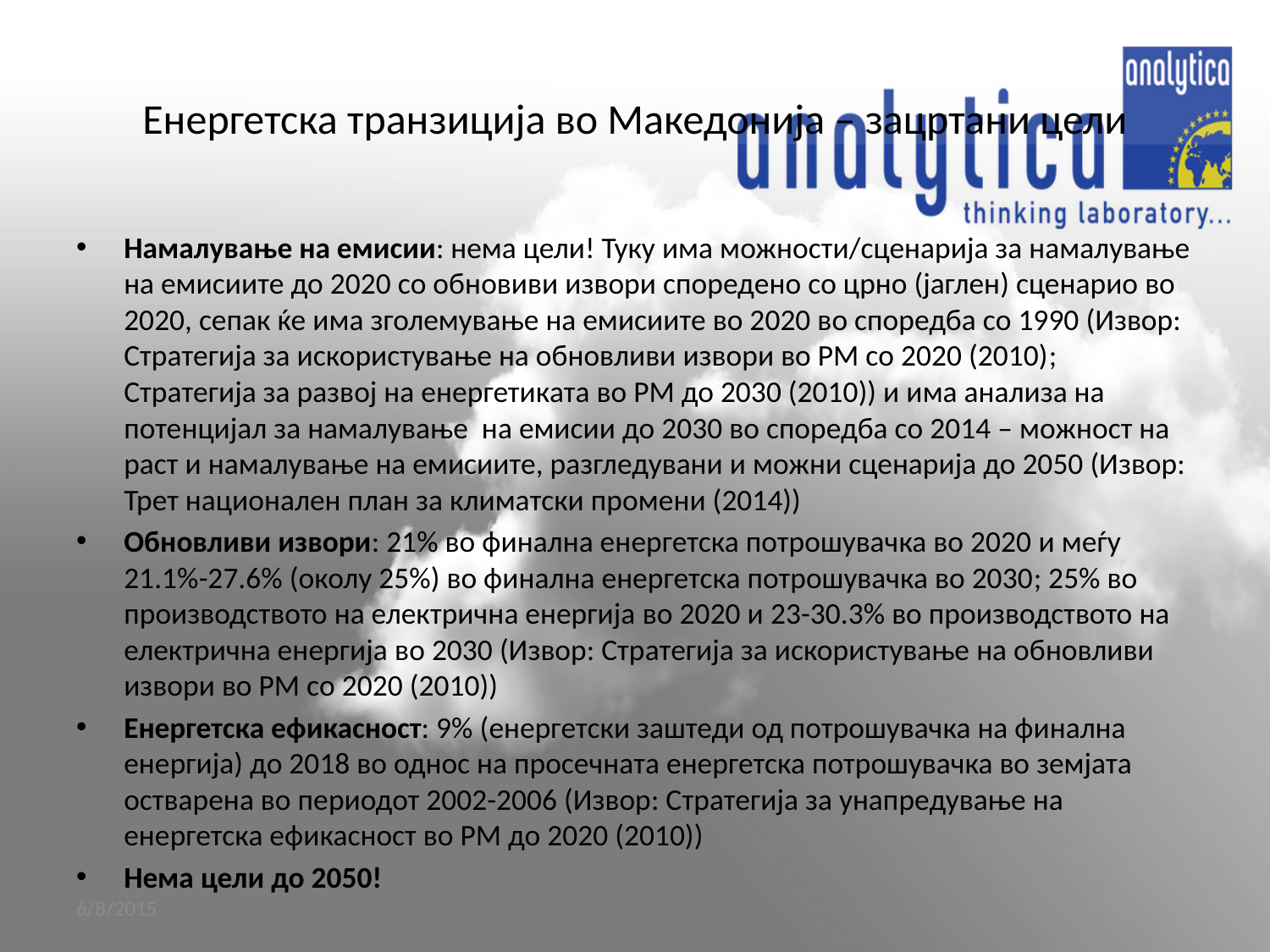

# Енергетска транзиција во Македонија – зацртани цели
Намалување на емисии: нема цели! Туку има можности/сценарија за намалување на емисиите до 2020 со обновиви извори споредено со црно (јаглен) сценарио во 2020, сепак ќе има зголемување на емисиите во 2020 во споредба со 1990 (Извор: Стратегија за искористување на обновливи извори во РМ со 2020 (2010); Стратегија за развој на енергетиката во РМ до 2030 (2010)) и има анализа на потенцијал за намалување  на емисии до 2030 во споредба со 2014 – можност на раст и намалување на емисиите, разгледувани и можни сценарија до 2050 (Извор: Трет национален план за климатски промени (2014))
Обновливи извори: 21% во финална енергетска потрошувачка во 2020 и меѓу 21.1%-27.6% (околу 25%) во финална енергетска потрошувачка во 2030; 25% во производството на електрична енергија во 2020 и 23-30.3% во производството на електрична енергија во 2030 (Извор: Стратегија за искористување на обновливи извори во РМ со 2020 (2010))
Енергетска ефикасност: 9% (енергетски заштеди од потрошувачка на финална енергија) до 2018 во однос на просечната енергетска потрошувачка во земјата остварена во периодот 2002-2006 (Извор: Стратегија за унапредување на енергетска ефикасност во РМ до 2020 (2010))
Нема цели до 2050!
6/8/2015